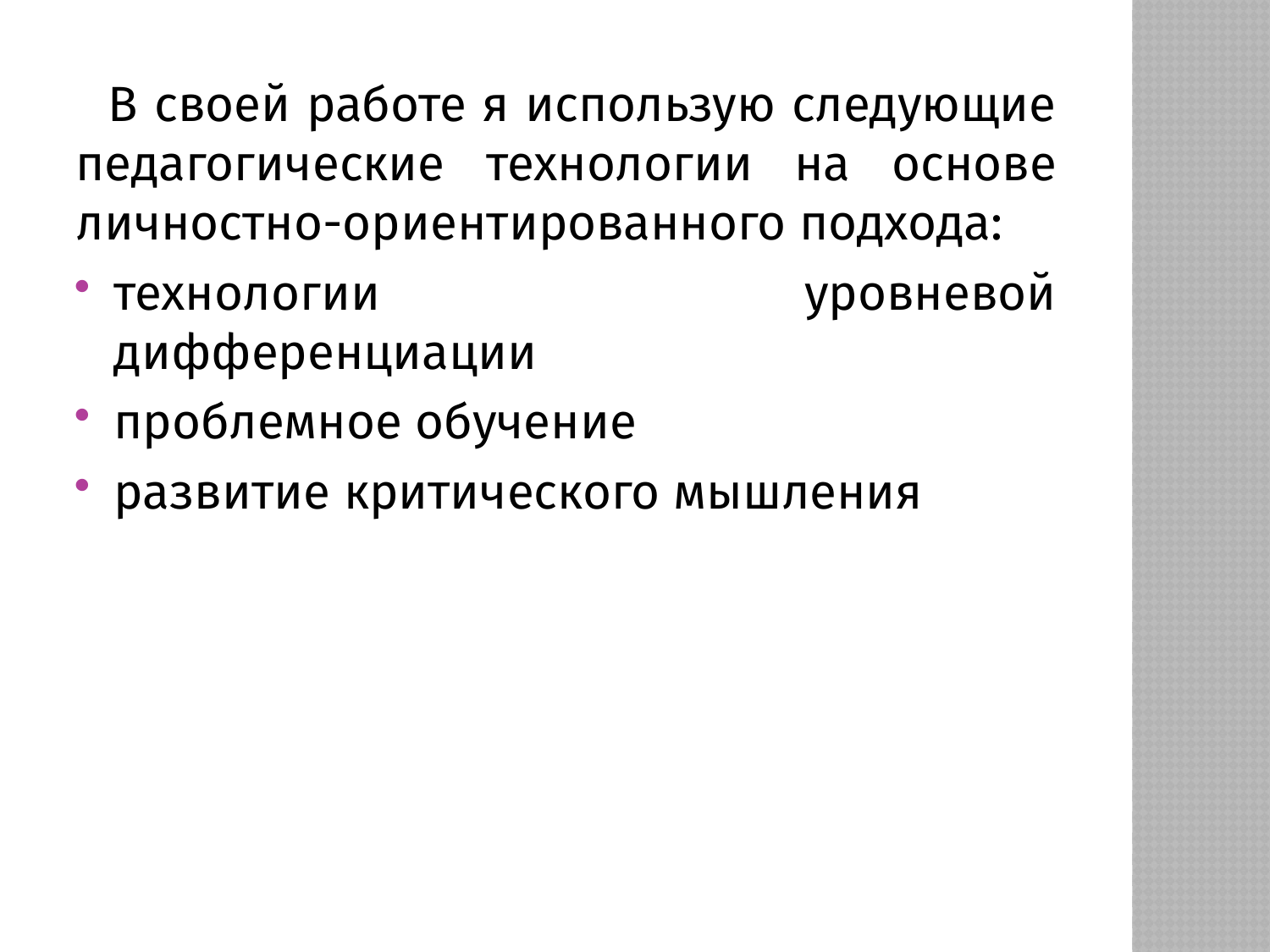

В своей работе я использую следующие педагогические технологии на основе личностно-ориентированного подхода:
технологии уровневой дифференциации
проблемное обучение
развитие критического мышления